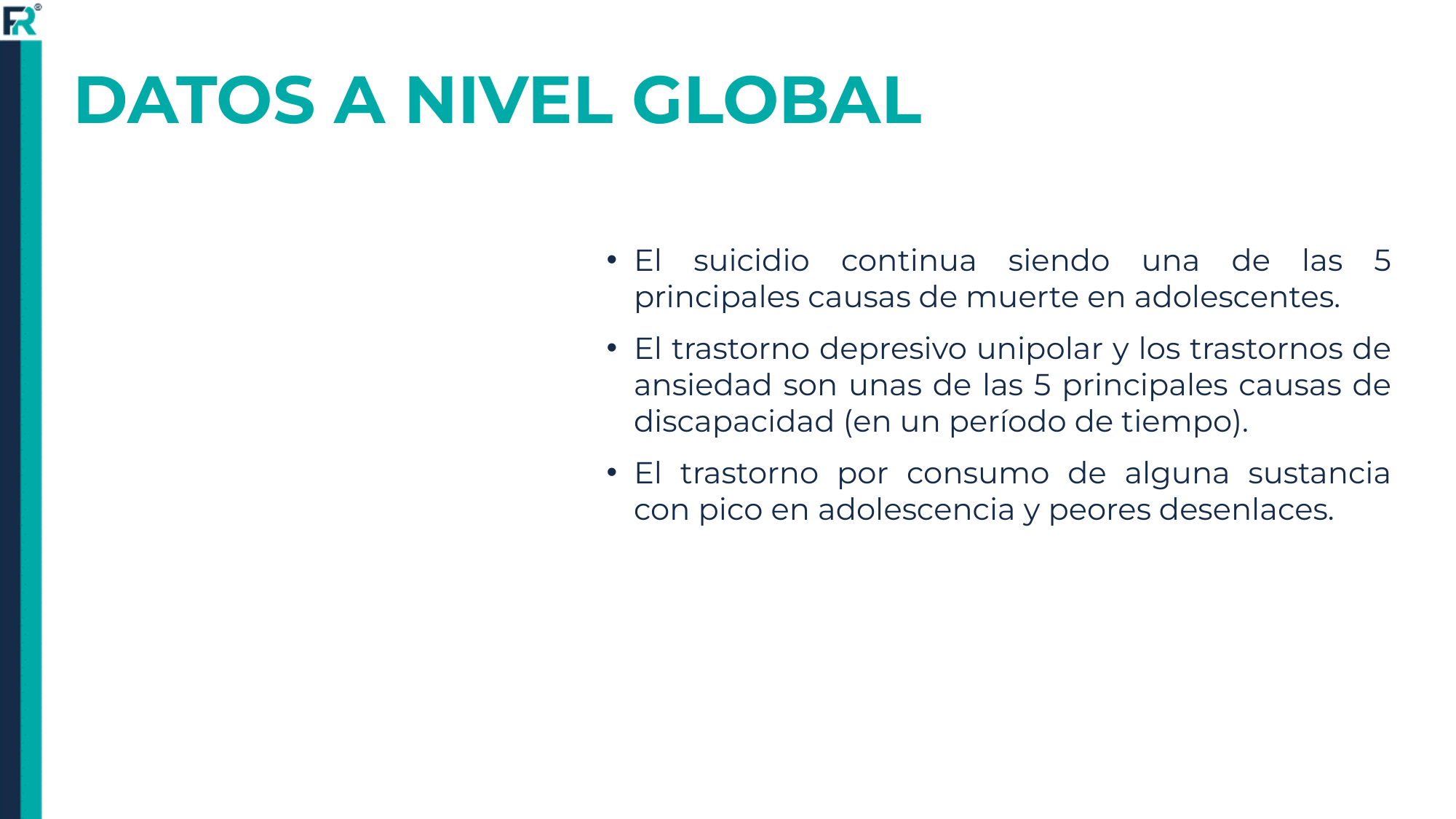

# DATOS A NIVEL GLOBAL
El suicidio continua siendo una de las 5 principales causas de muerte en adolescentes.
El trastorno depresivo unipolar y los trastornos de ansiedad son unas de las 5 principales causas de discapacidad (en un período de tiempo).
El trastorno por consumo de alguna sustancia con pico en adolescencia y peores desenlaces.